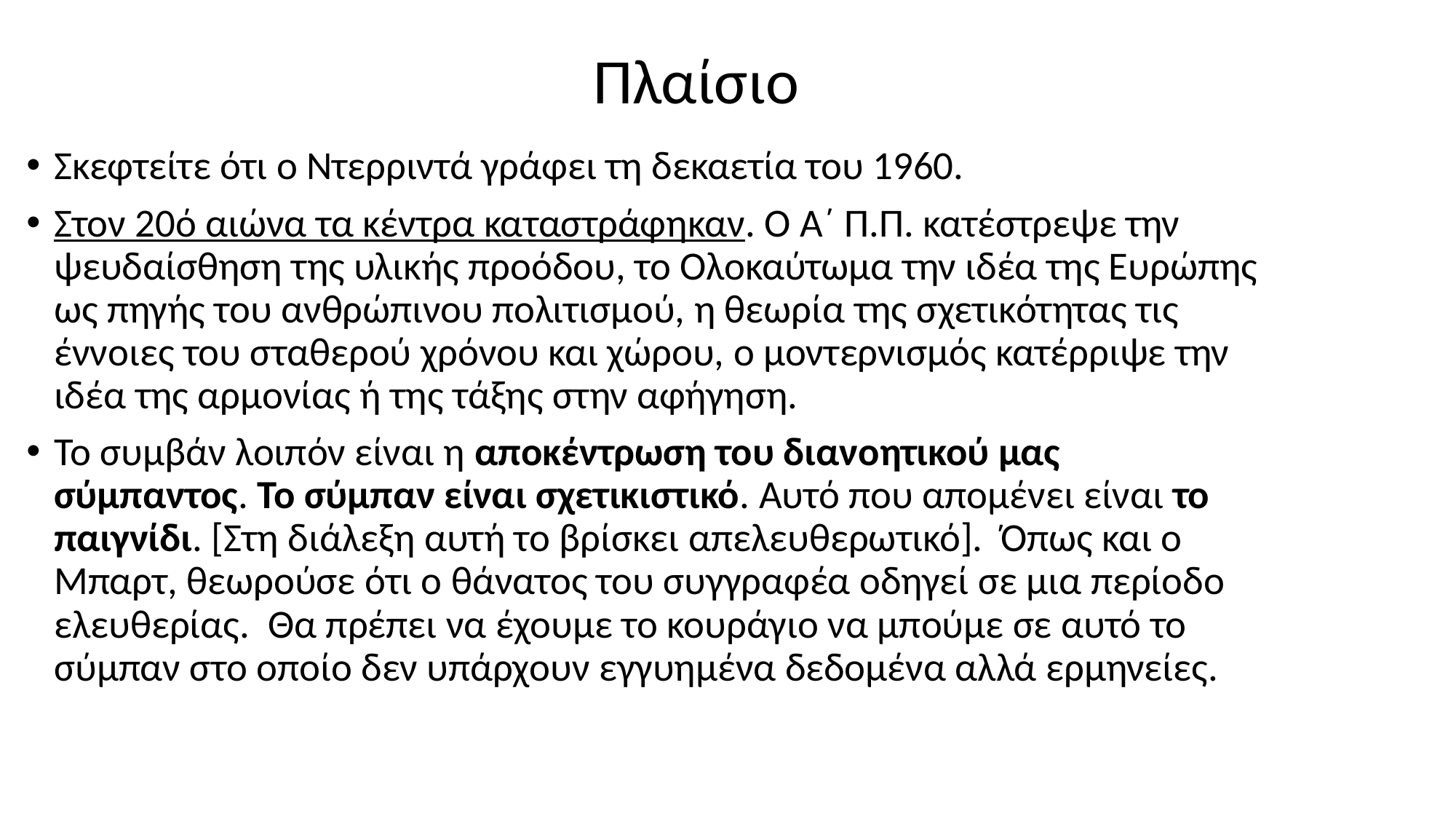

# Πλαίσιο
Σκεφτείτε ότι ο Ντερριντά γράφει τη δεκαετία του 1960.
Στον 20ό αιώνα τα κέντρα καταστράφηκαν. Ο Α΄ Π.Π. κατέστρεψε την ψευδαίσθηση της υλικής προόδου, το Ολοκαύτωμα την ιδέα της Ευρώπης ως πηγής του ανθρώπινου πολιτισμού, η θεωρία της σχετικότητας τις έννοιες του σταθερού χρόνου και χώρου, ο μοντερνισμός κατέρριψε την ιδέα της αρμονίας ή της τάξης στην αφήγηση.
Το συμβάν λοιπόν είναι η αποκέντρωση του διανοητικού μας σύμπαντος. Το σύμπαν είναι σχετικιστικό. Αυτό που απομένει είναι το παιγνίδι. [Στη διάλεξη αυτή το βρίσκει απελευθερωτικό].  Όπως και ο Μπαρτ, θεωρούσε ότι ο θάνατος του συγγραφέα οδηγεί σε μια περίοδο ελευθερίας.  Θα πρέπει να έχουμε το κουράγιο να μπούμε σε αυτό το σύμπαν στο οποίο δεν υπάρχουν εγγυημένα δεδομένα αλλά ερμηνείες.